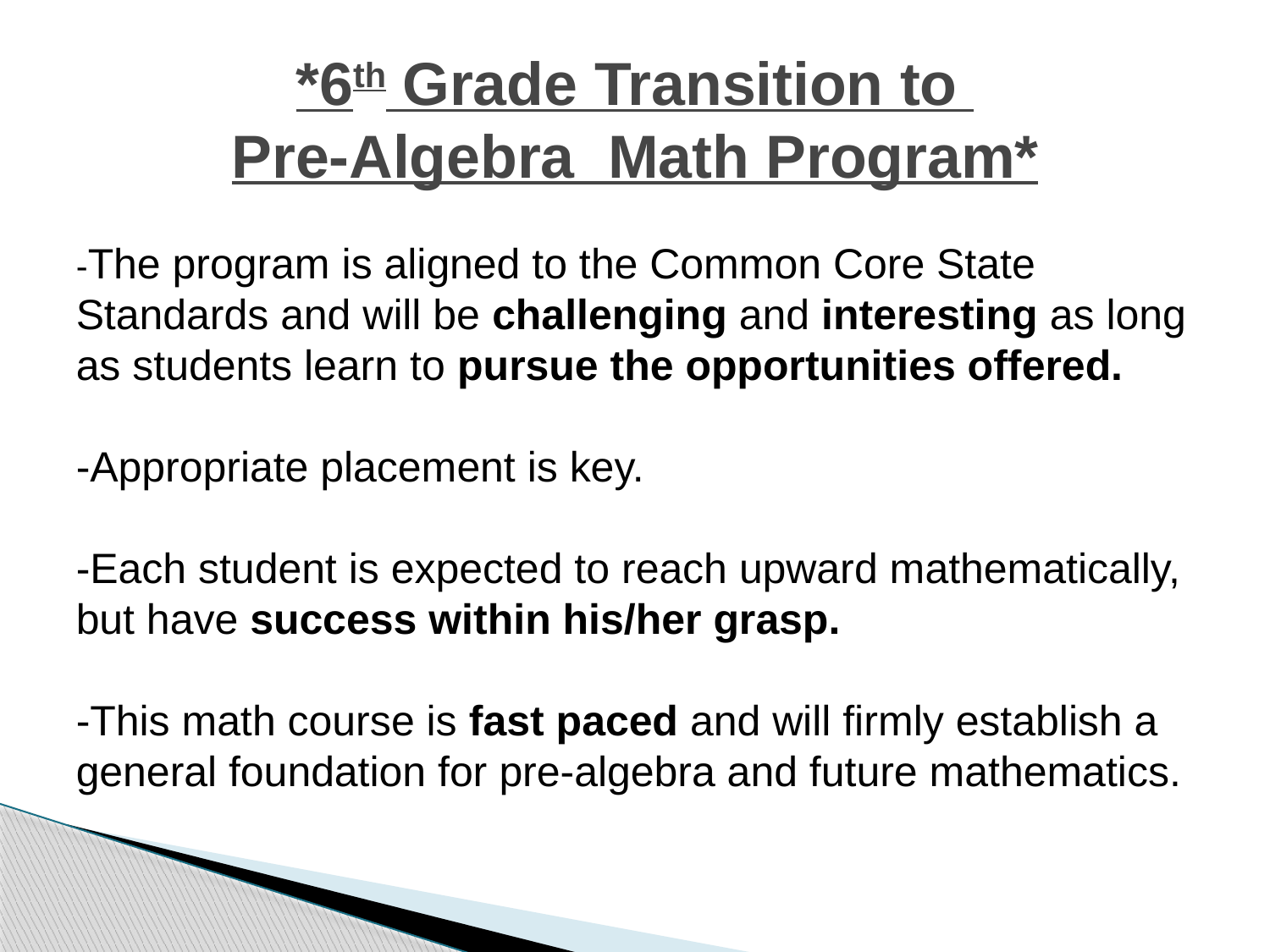

# *6th Grade Transition to Pre-Algebra  Math Program*

-The program is aligned to the Common Core State Standards and will be challenging and interesting as long as students learn to pursue the opportunities offered.

-Appropriate placement is key.

-Each student is expected to reach upward mathematically, but have success within his/her grasp.

-This math course is fast paced and will firmly establish a general foundation for pre-algebra and future mathematics.